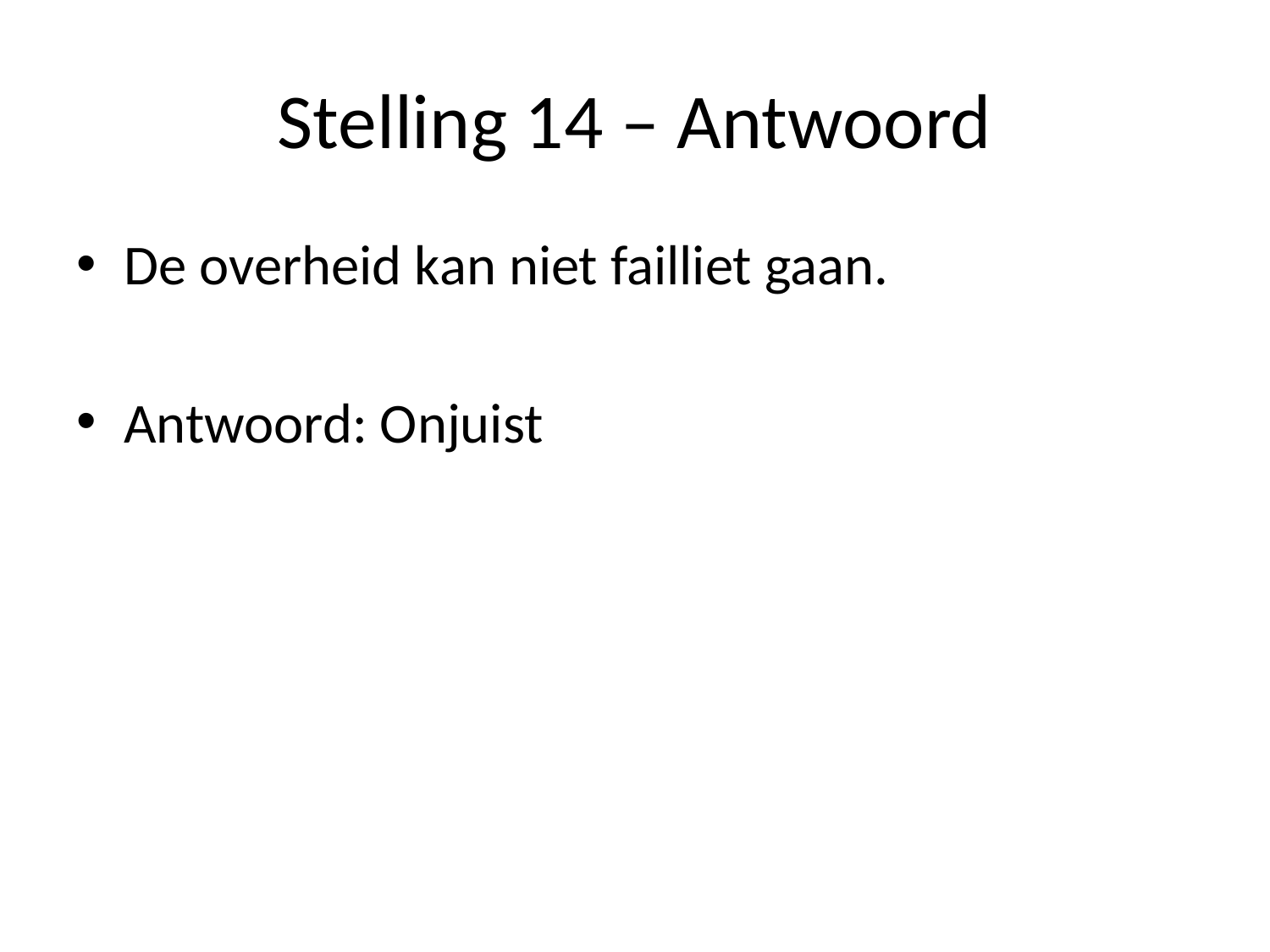

# Stelling 14 – Antwoord
De overheid kan niet failliet gaan.

Antwoord: Onjuist